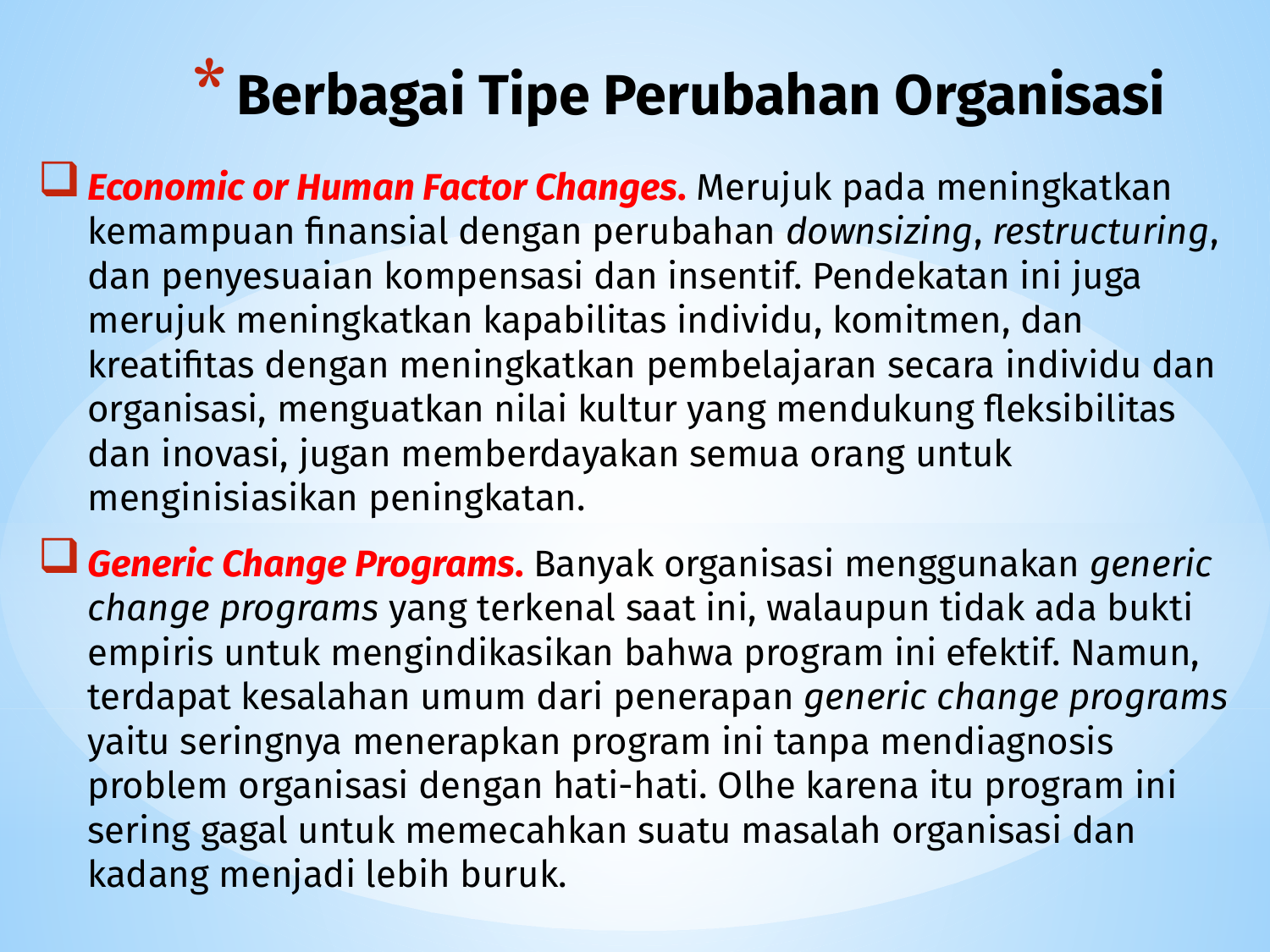

# Berbagai Tipe Perubahan Organisasi
Economic or Human Factor Changes. Merujuk pada meningkatkan kemampuan finansial dengan perubahan downsizing, restructuring, dan penyesuaian kompensasi dan insentif. Pendekatan ini juga merujuk meningkatkan kapabilitas individu, komitmen, dan kreatifitas dengan meningkatkan pembelajaran secara individu dan organisasi, menguatkan nilai kultur yang mendukung fleksibilitas dan inovasi, jugan memberdayakan semua orang untuk menginisiasikan peningkatan.
Generic Change Programs. Banyak organisasi menggunakan generic change programs yang terkenal saat ini, walaupun tidak ada bukti empiris untuk mengindikasikan bahwa program ini efektif. Namun, terdapat kesalahan umum dari penerapan generic change programs yaitu seringnya menerapkan program ini tanpa mendiagnosis problem organisasi dengan hati-hati. Olhe karena itu program ini sering gagal untuk memecahkan suatu masalah organisasi dan kadang menjadi lebih buruk.